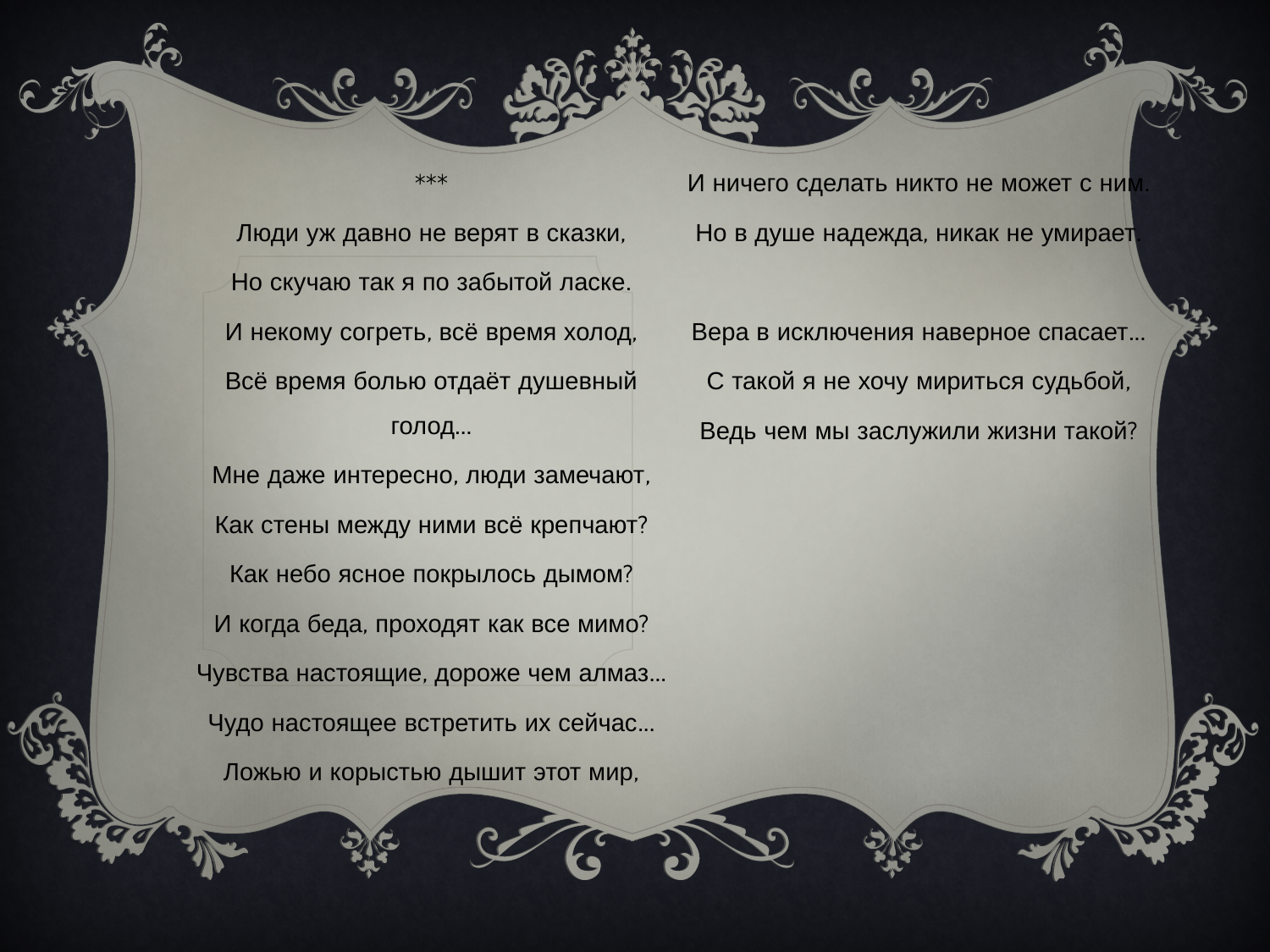

***
Люди уж давно не верят в сказки,
Но скучаю так я по забытой ласке.
И некому согреть, всё время холод,
Всё время болью отдаёт душевный голод...
Мне даже интересно, люди замечают,
Как стены между ними всё крепчают?
Как небо ясное покрылось дымом?
И когда беда, проходят как все мимо?
Чувства настоящие, дороже чем алмаз...
Чудо настоящее встретить их сейчас...
Ложью и корыстью дышит этот мир,
И ничего сделать никто не может с ним.
Но в душе надежда, никак не умирает.

Вера в исключения наверное спасает...
С такой я не хочу мириться судьбой,
Ведь чем мы заслужили жизни такой?